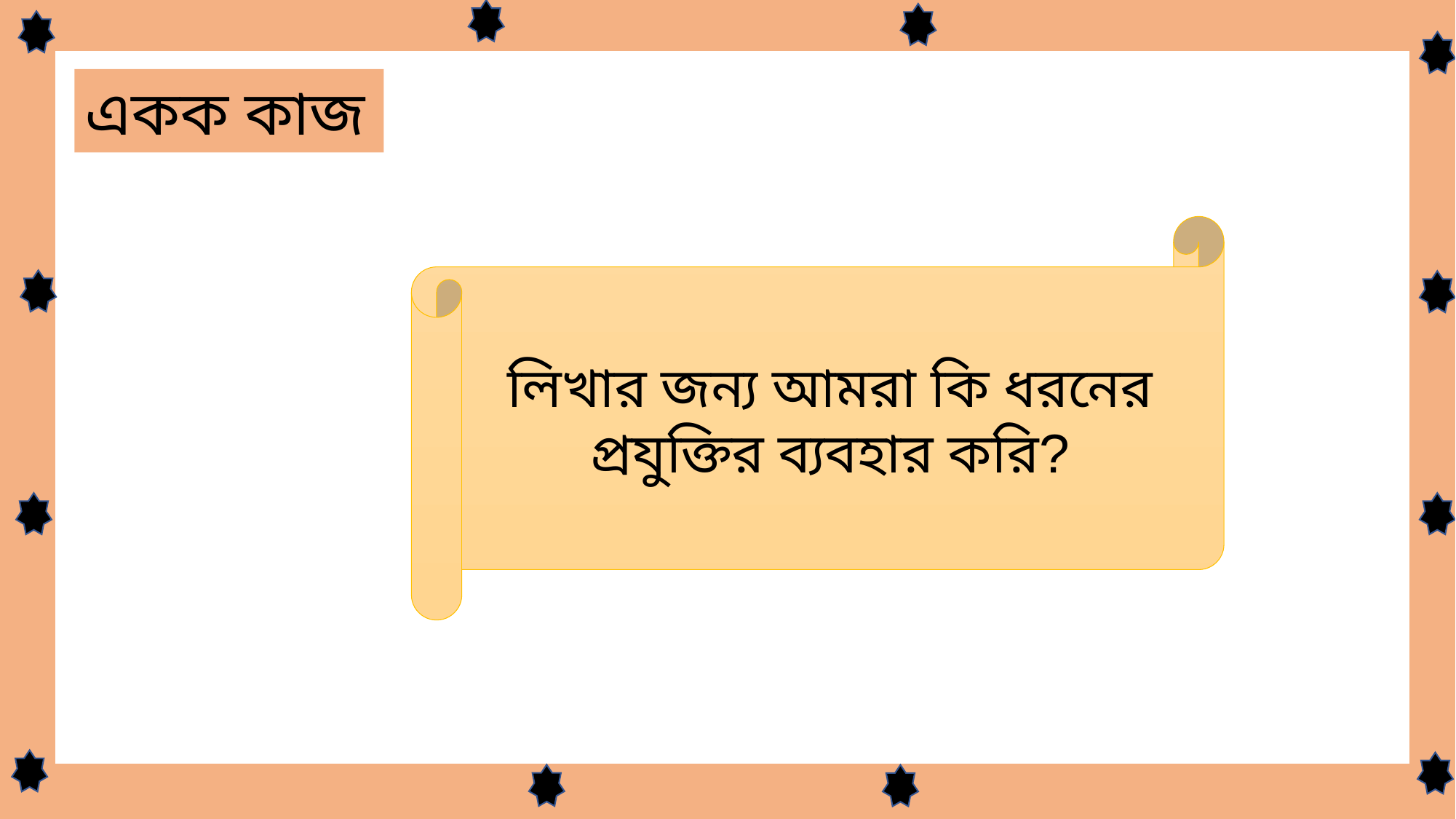

একক কাজ
লিখার জন্য আমরা কি ধরনের প্রযুক্তির ব্যবহার করি?